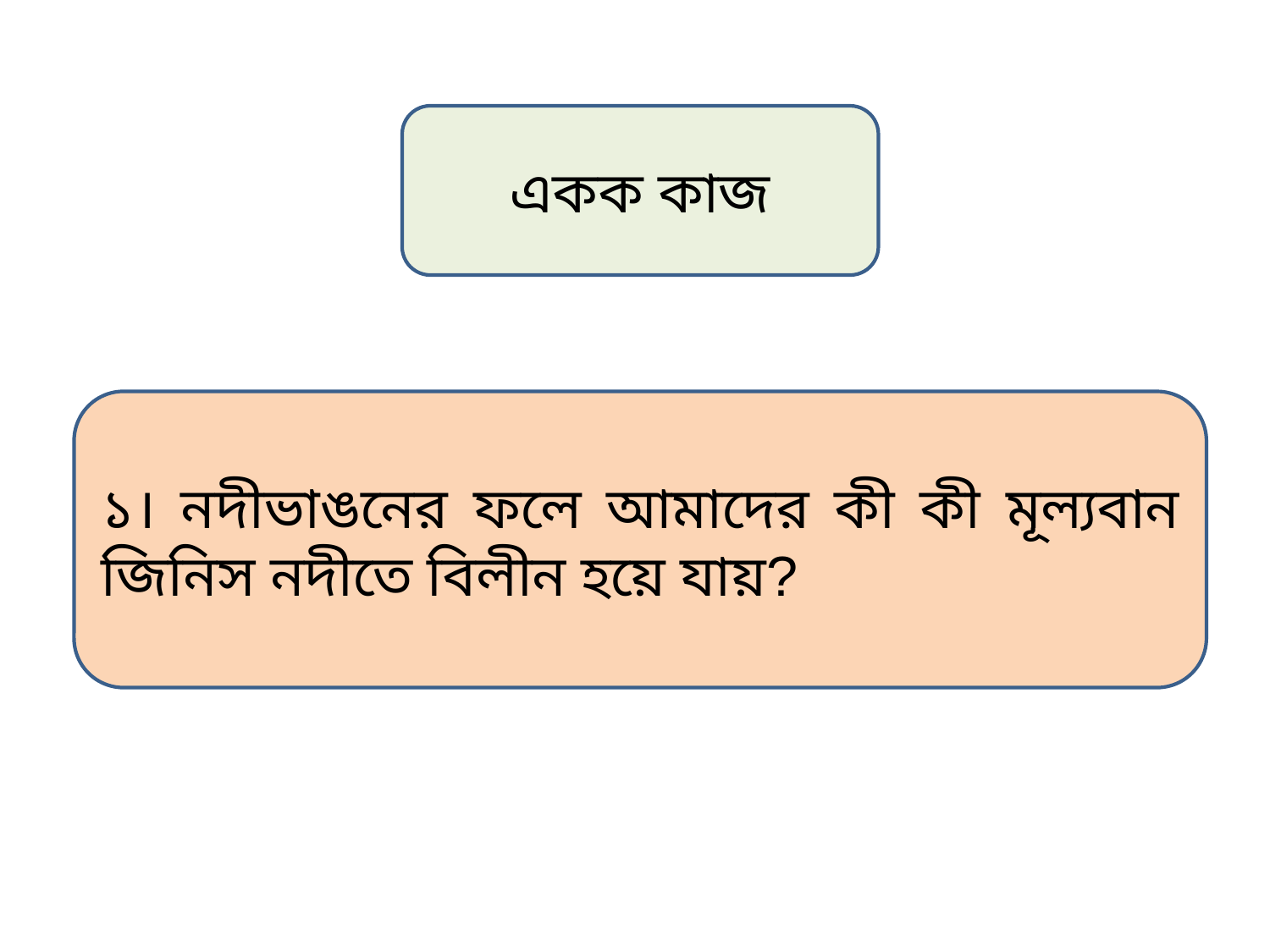

একক কাজ

১। নদীভাঙনের ফলে আমাদের কী কী মূল্যবান জিনিস নদীতে বিলীন হয়ে যায়?